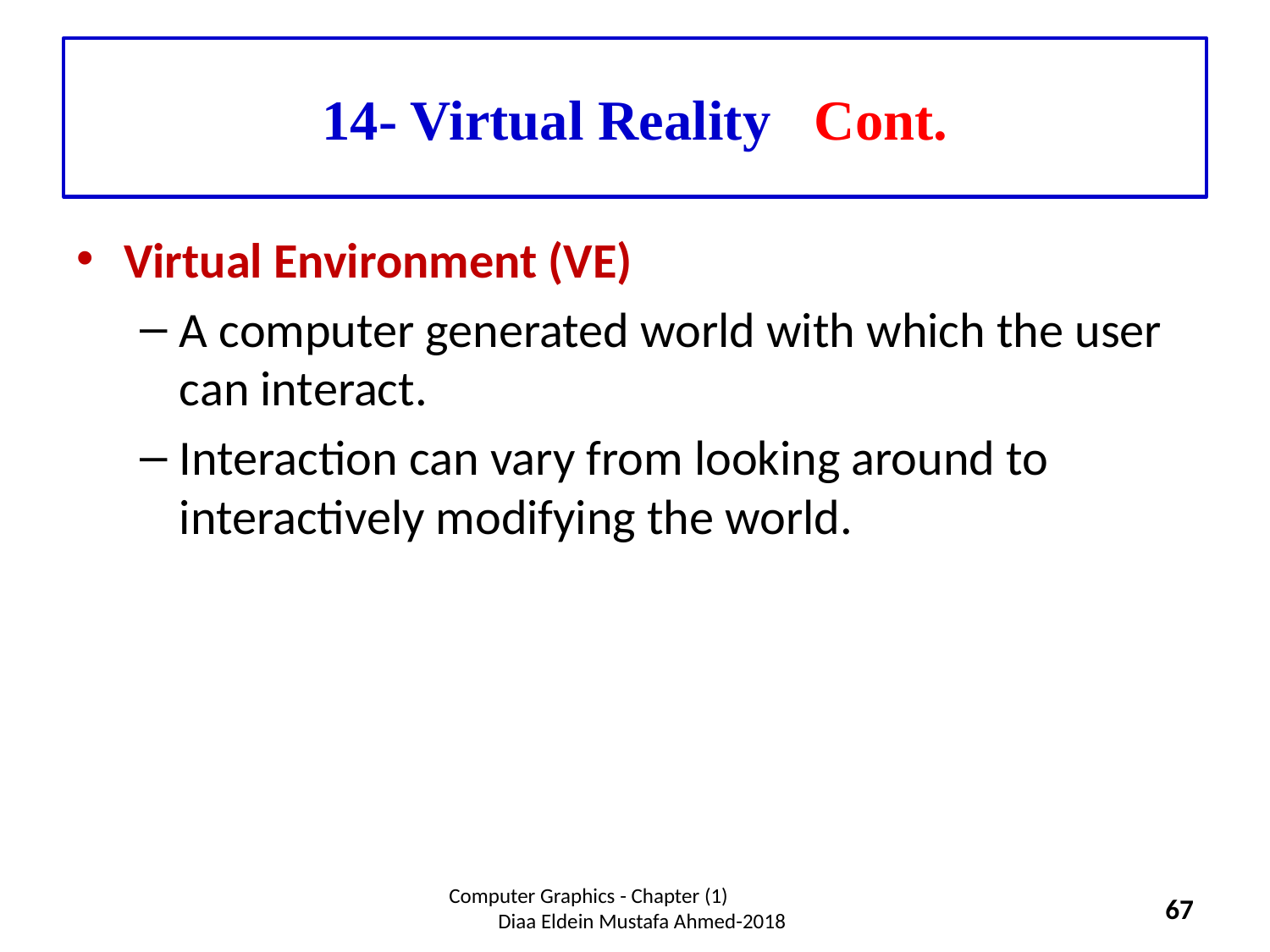

# 14- Virtual Reality   Cont.
Virtual Environment (VE)
A computer generated world with which the user can interact.
Interaction can vary from looking around to interactively modifying the world.

Computer Graphics - Chapter (1)                       Diaa Eldein Mustafa Ahmed-2018
67